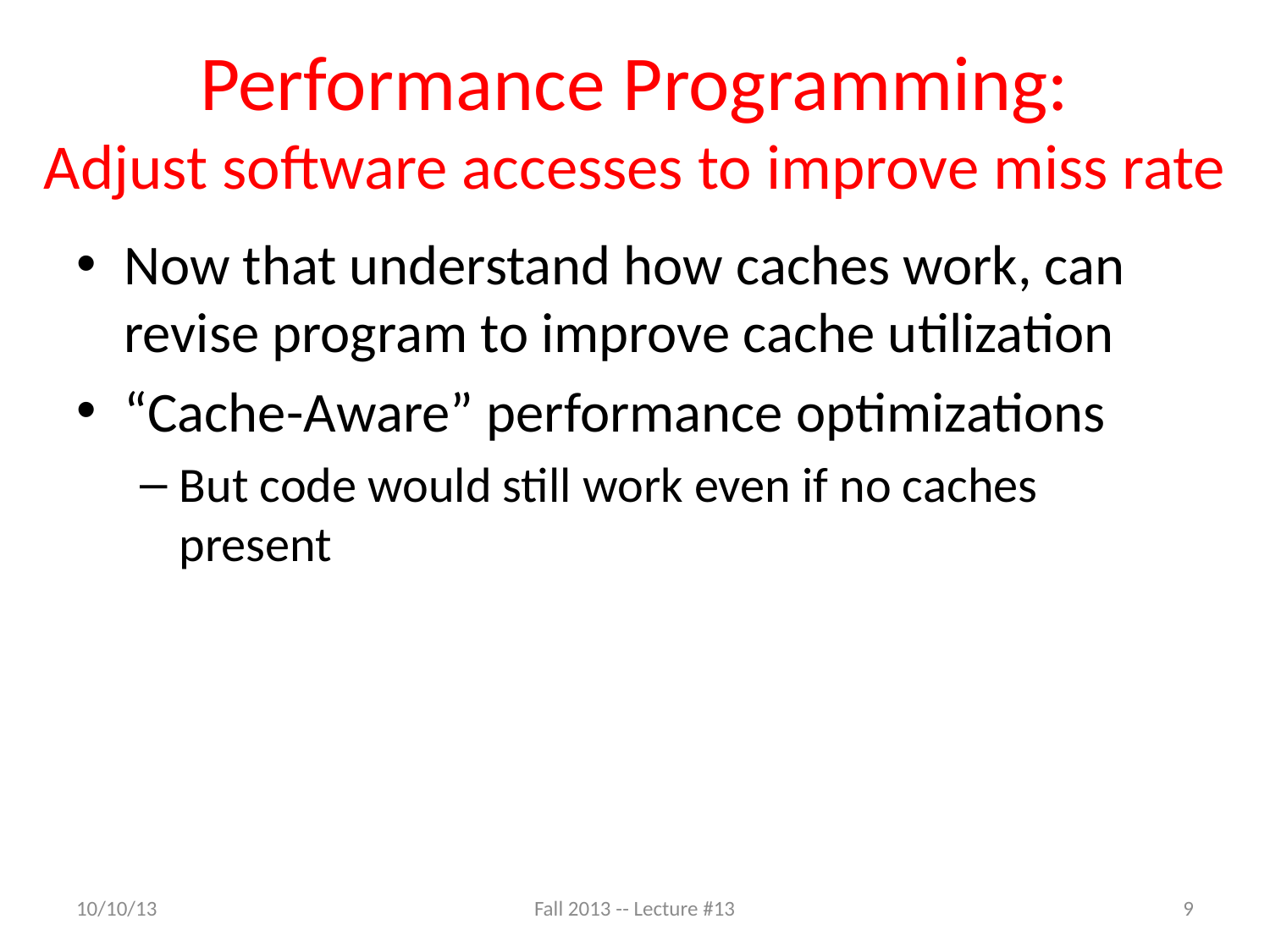

# Performance Programming: Adjust software accesses to improve miss rate
Now that understand how caches work, can revise program to improve cache utilization
“Cache-Aware” performance optimizations
But code would still work even if no caches present

10/10/13
Fall 2013 -- Lecture #13
9